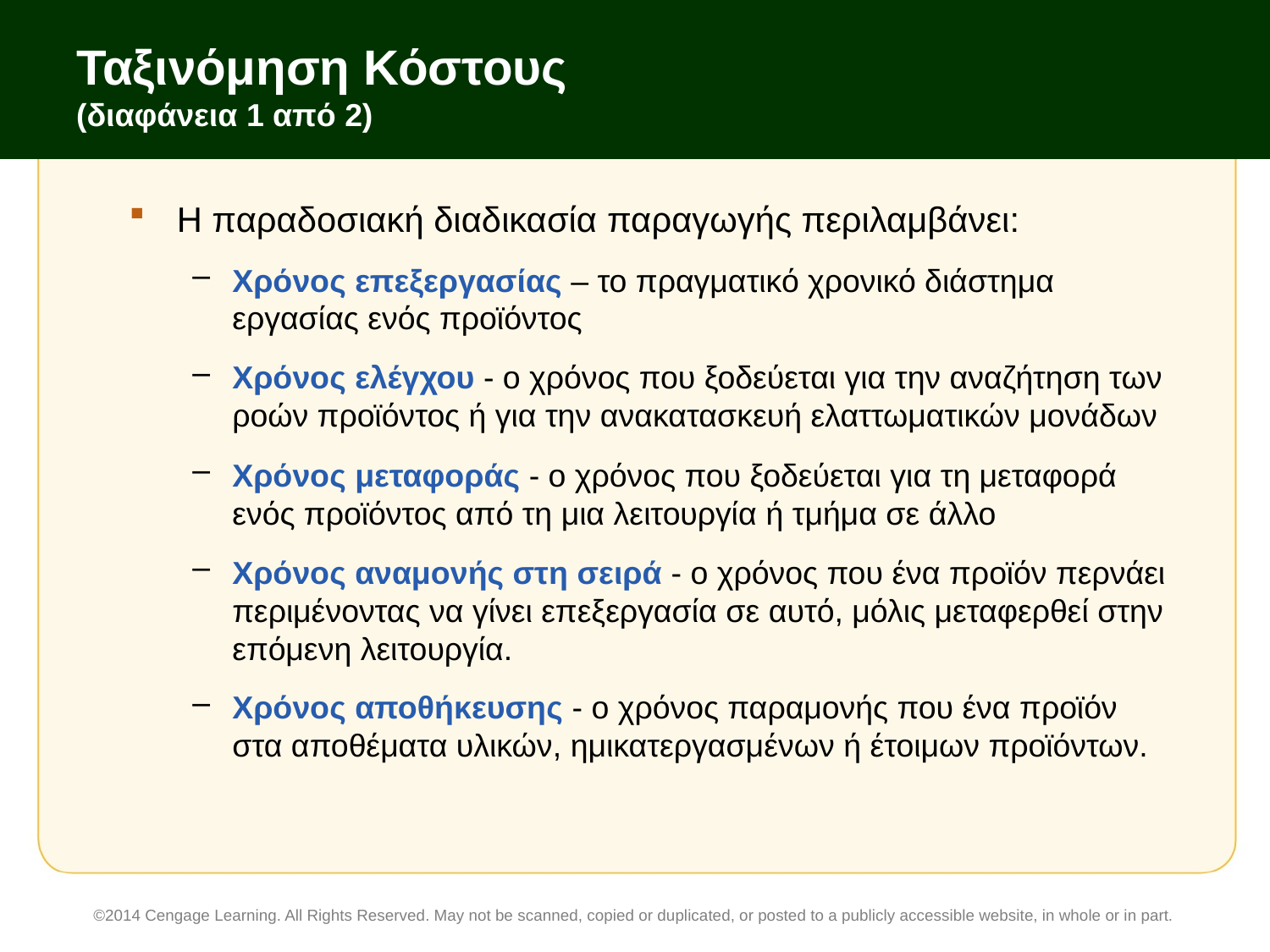

# Ταξινόμηση Κόστους (διαφάνεια 1 από 2)
Η παραδοσιακή διαδικασία παραγωγής περιλαμβάνει:
Χρόνος επεξεργασίας – το πραγματικό χρονικό διάστημα εργασίας ενός προϊόντος
Χρόνος ελέγχου - ο χρόνος που ξοδεύεται για την αναζήτηση των ροών προϊόντος ή για την ανακατασκευή ελαττωματικών μονάδων
Χρόνος μεταφοράς - ο χρόνος που ξοδεύεται για τη μεταφορά ενός προϊόντος από τη μια λειτουργία ή τμήμα σε άλλο
Χρόνος αναμονής στη σειρά - ο χρόνος που ένα προϊόν περνάει περιμένοντας να γίνει επεξεργασία σε αυτό, μόλις μεταφερθεί στην επόμενη λειτουργία.
Χρόνος αποθήκευσης - ο χρόνος παραμονής που ένα προϊόν στα αποθέματα υλικών, ημικατεργασμένων ή έτοιμων προϊόντων.
©2014 Cengage Learning. All Rights Reserved. May not be scanned, copied or duplicated, or posted to a publicly accessible website, in whole or in part.